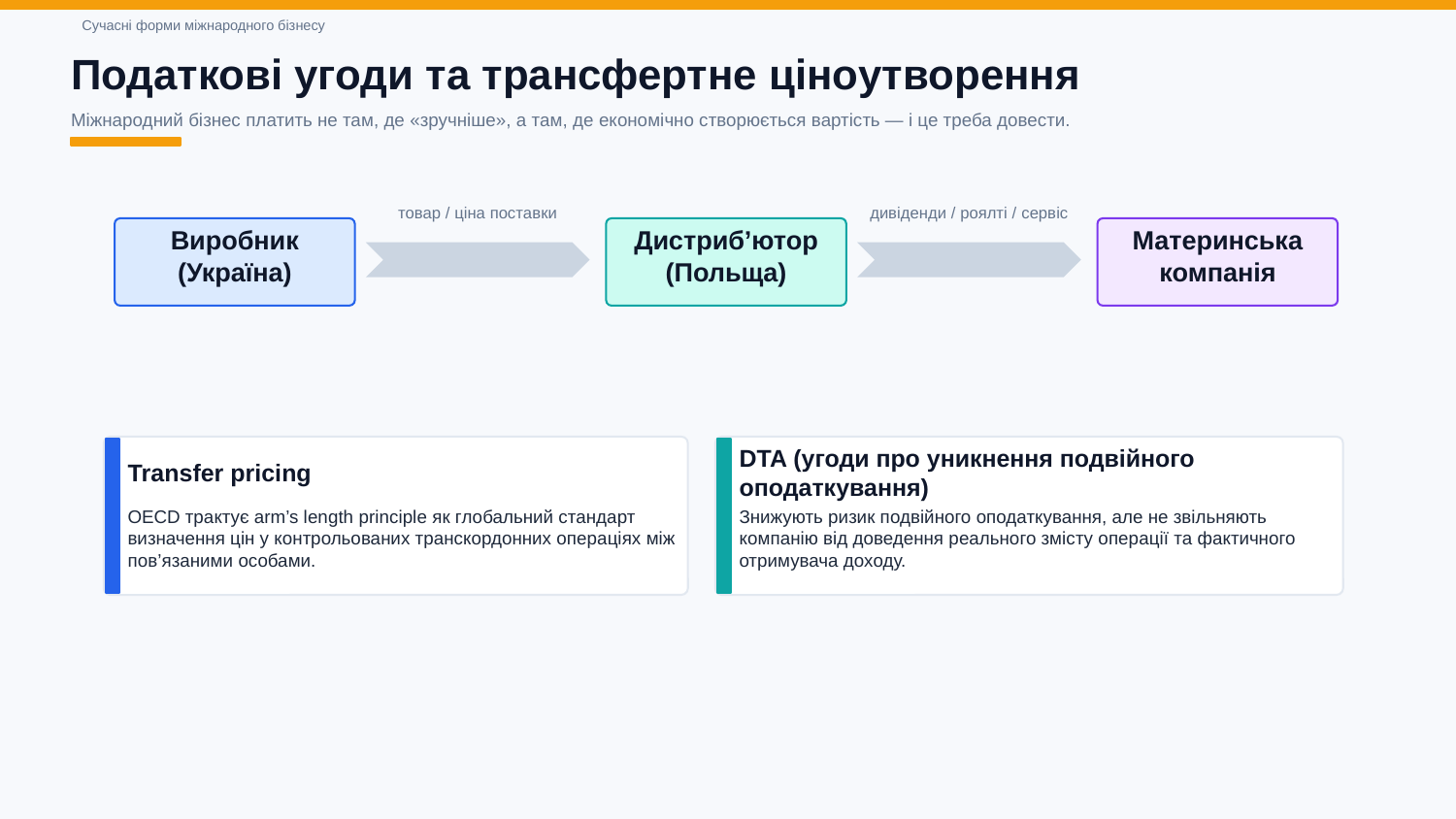

Сучасні форми міжнародного бізнесу
Податкові угоди та трансфертне ціноутворення
Міжнародний бізнес платить не там, де «зручніше», а там, де економічно створюється вартість — і це треба довести.

товар / ціна поставки
дивіденди / роялті / сервіс

Виробник
(Україна)
Дистриб’ютор
(Польща)
Материнська
компанія

Transfer pricing
DTA (угоди про уникнення подвійного оподаткування)
OECD трактує arm’s length principle як глобальний стандарт визначення цін у контрольованих транскордонних операціях між пов’язаними особами.
Знижують ризик подвійного оподаткування, але не звільняють компанію від доведення реального змісту операції та фактичного отримувача доходу.